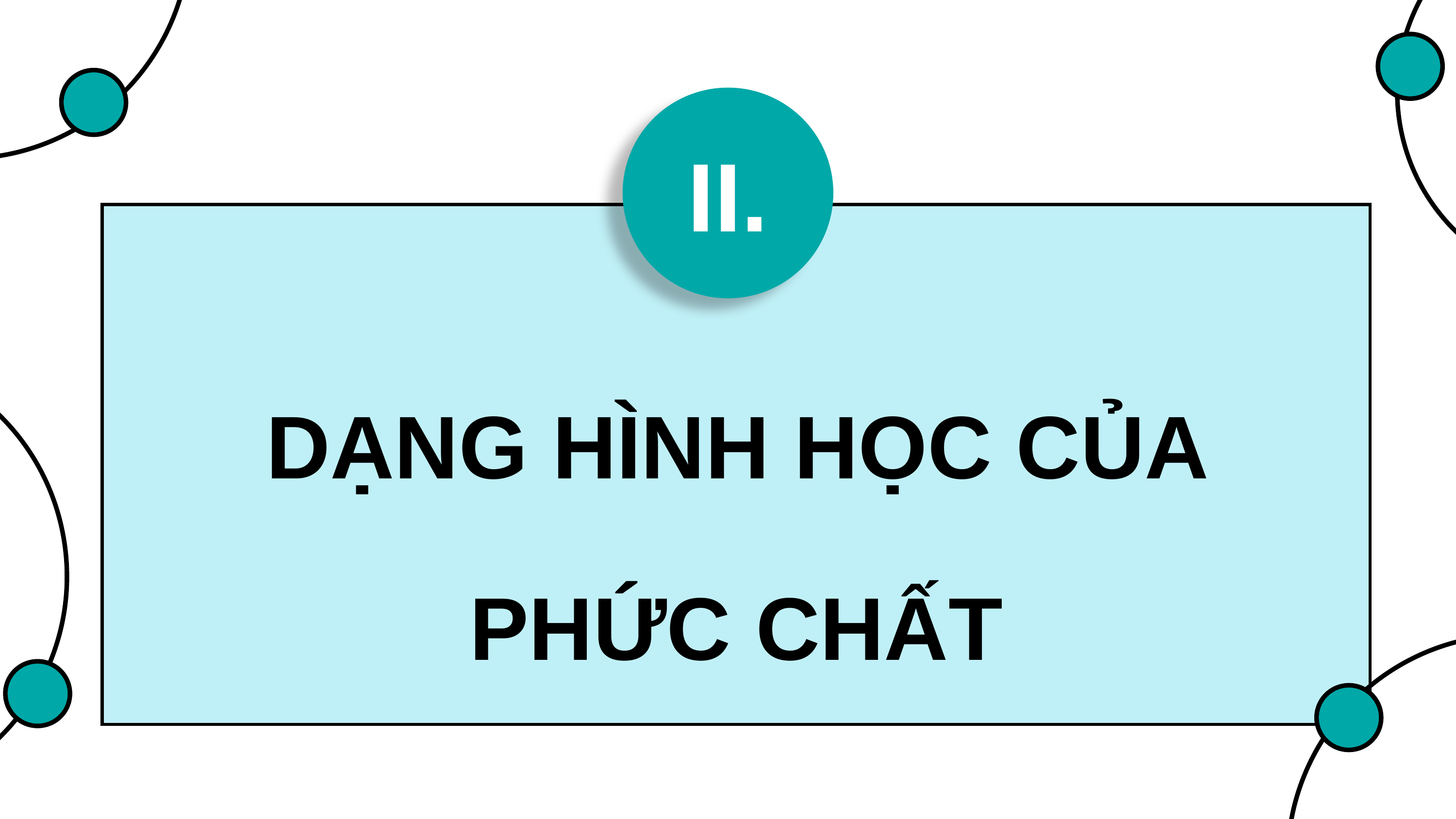

II.

DẠNG HÌNH HỌC CỦA PHỨC CHẤT